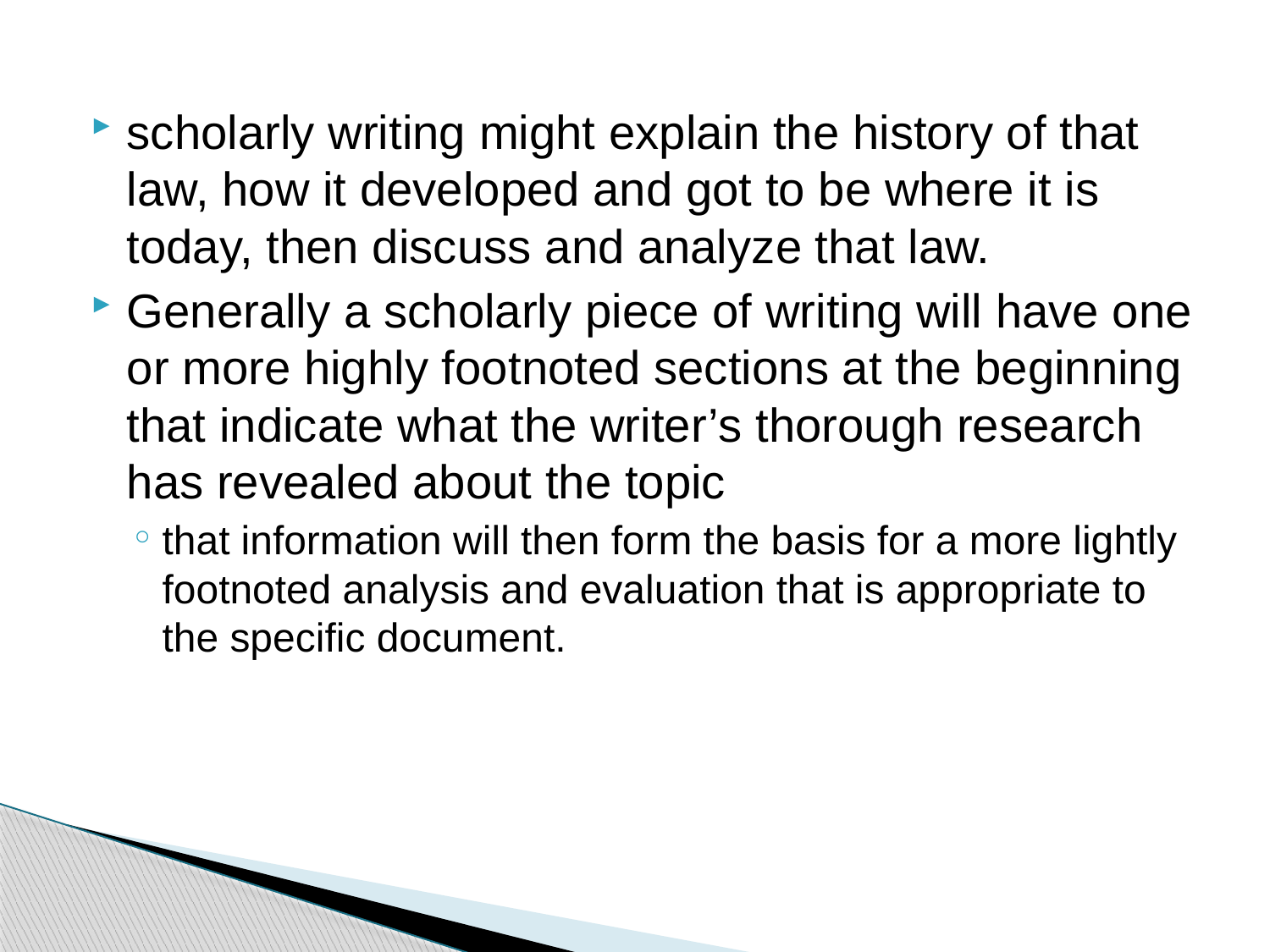

scholarly writing might explain the history of that law, how it developed and got to be where it is today, then discuss and analyze that law.
Generally a scholarly piece of writing will have one or more highly footnoted sections at the beginning that indicate what the writer’s thorough research has revealed about the topic
that information will then form the basis for a more lightly footnoted analysis and evaluation that is appropriate to the specific document.